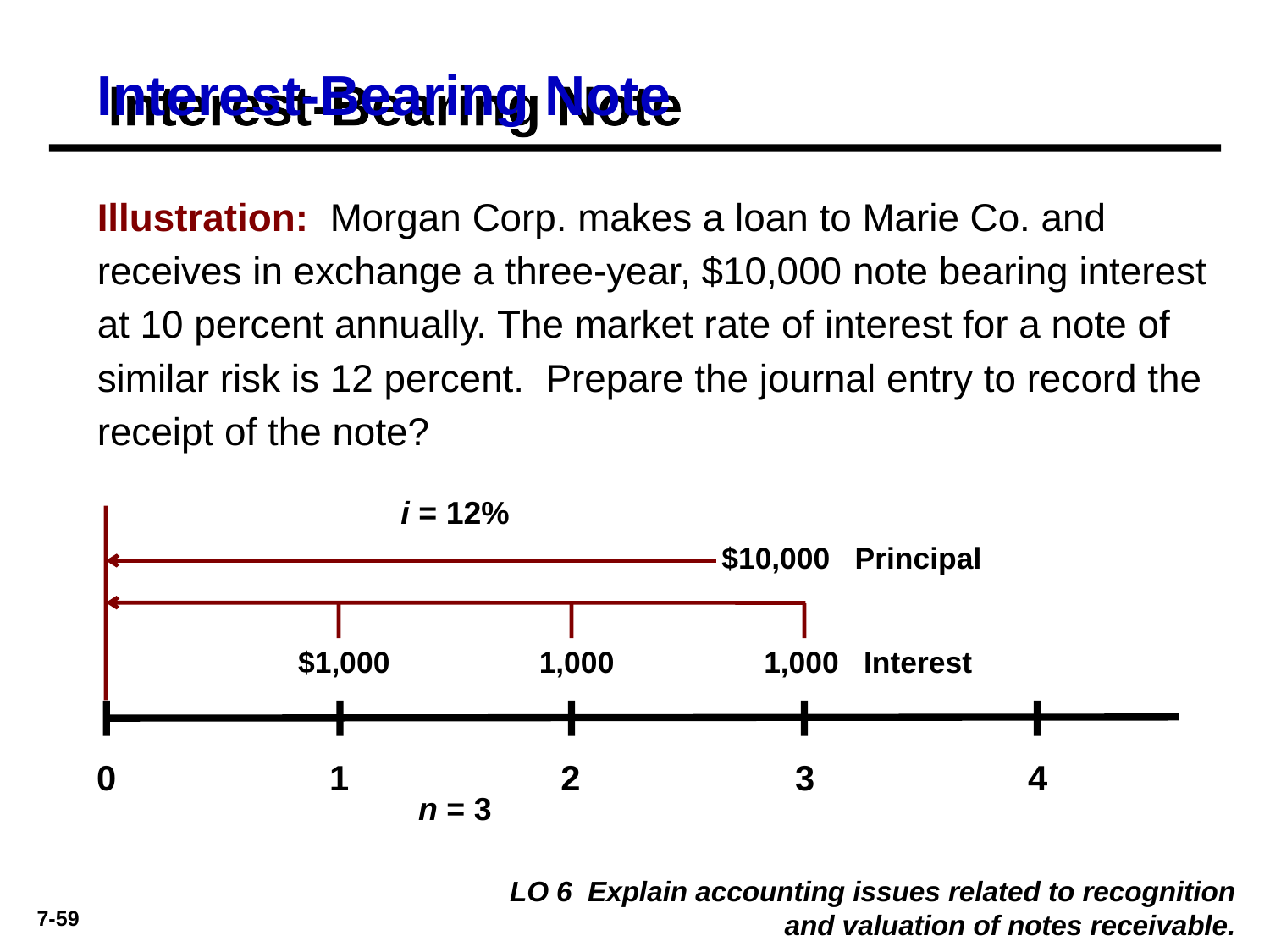

# Interest-Bearing Note

Illustration:  Morgan Corp. makes a loan to Marie Co. and receives in exchange a three-year, $10,000 note bearing interest at 10 percent annually. The market rate of interest for a note of similar risk is 12 percent.  Prepare the journal entry to record the receipt of the note?
i = 12%

$10,000   Principal

$1,000
1,000
1,000   Interest

0
1
2
3
4
n = 3
LO 6  Explain accounting issues related to recognition and valuation of notes receivable.